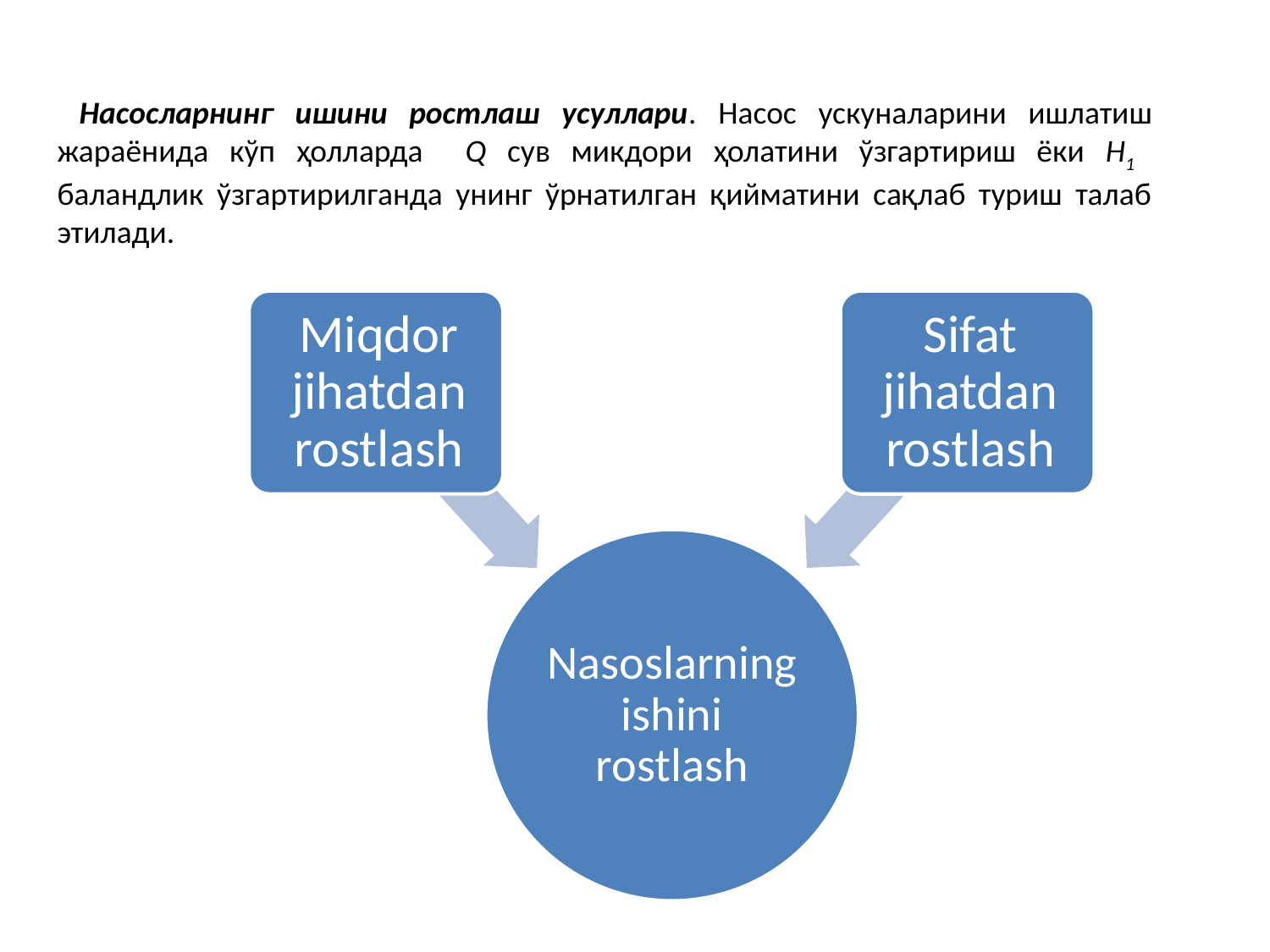

Насосларнинг ишини ростлаш усуллари. Насос ускуналарини ишлатиш жараёнида кўп ҳолларда  Q сув микдори ҳолатини ўзгартириш ёки H1  баландлик ўзгартирилганда унинг ўрнатилган қийматини сақлаб туриш талаб этилади.
Nasoslarning ishini rostlash
Miqdor jihatdan rostlash
Sifat jihatdan rostlash